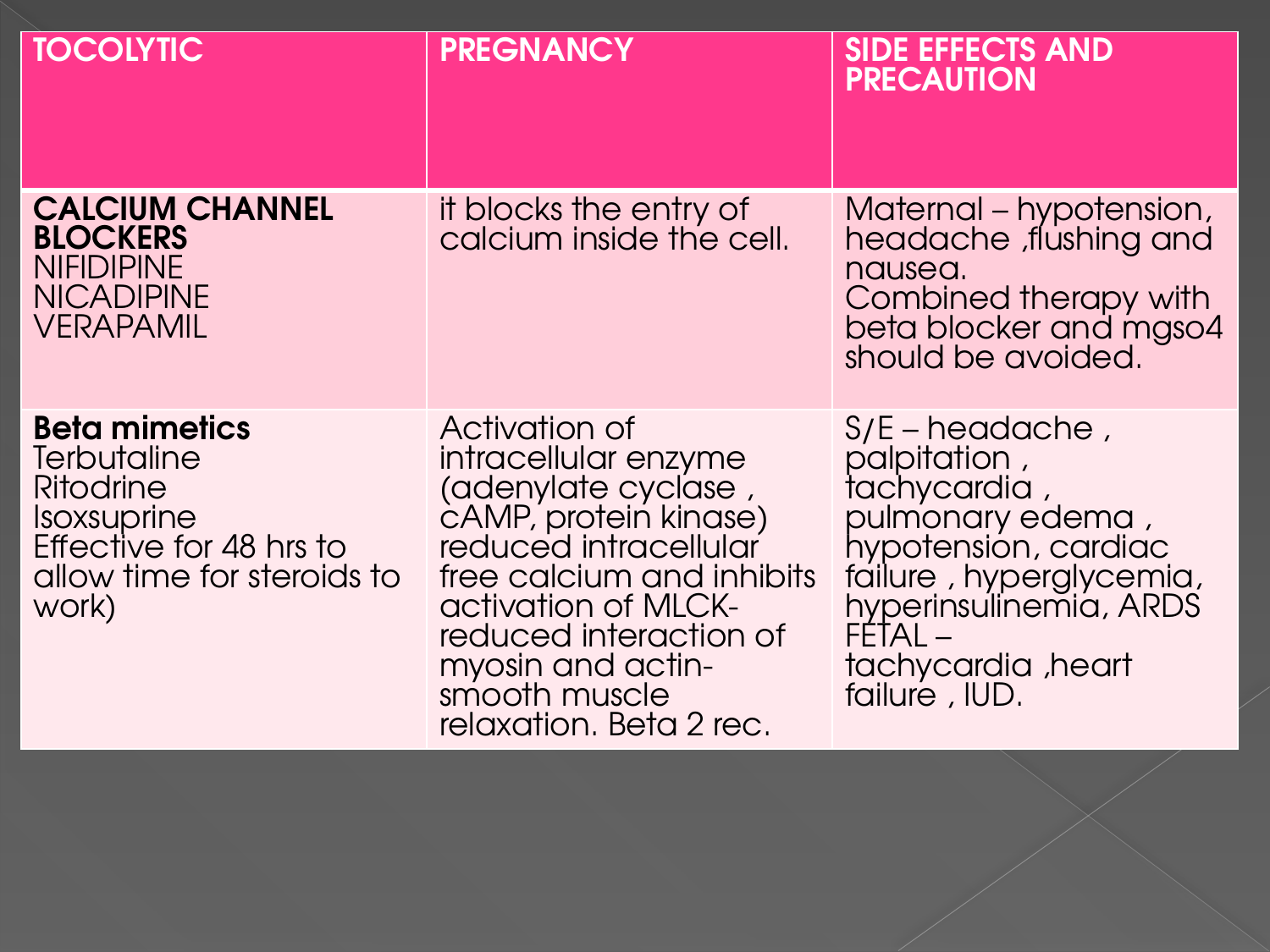

| TOCOLYTIC | PREGNANCY | SIDE EFFECTS AND PRECAUTION |
| --- | --- | --- |
| CALCIUM CHANNEL BLOCKERS NIFIDIPINE NICADIPINE VERAPAMIL | it blocks the entry of calcium inside the cell. | Maternal – hypotension, headache ,flushing and nausea. Combined therapy with beta blocker and mgso4 should be avoided. |
| Beta mimetics Terbutaline Ritodrine Isoxsuprine Effective for 48 hrs to allow time for steroids to work) | Activation of intracellular enzyme (adenylate cyclase , cAMP, protein kinase) reduced intracellular free calcium and inhibits activation of MLCK-reduced interaction of myosin and actin-smooth muscle relaxation. Beta 2 rec. | S/E – headache , palpitation , tachycardia , pulmonary edema , hypotension, cardiac failure , hyperglycemia, hyperinsulinemia, ARDS FETAL – tachycardia ,heart failure , IUD. |